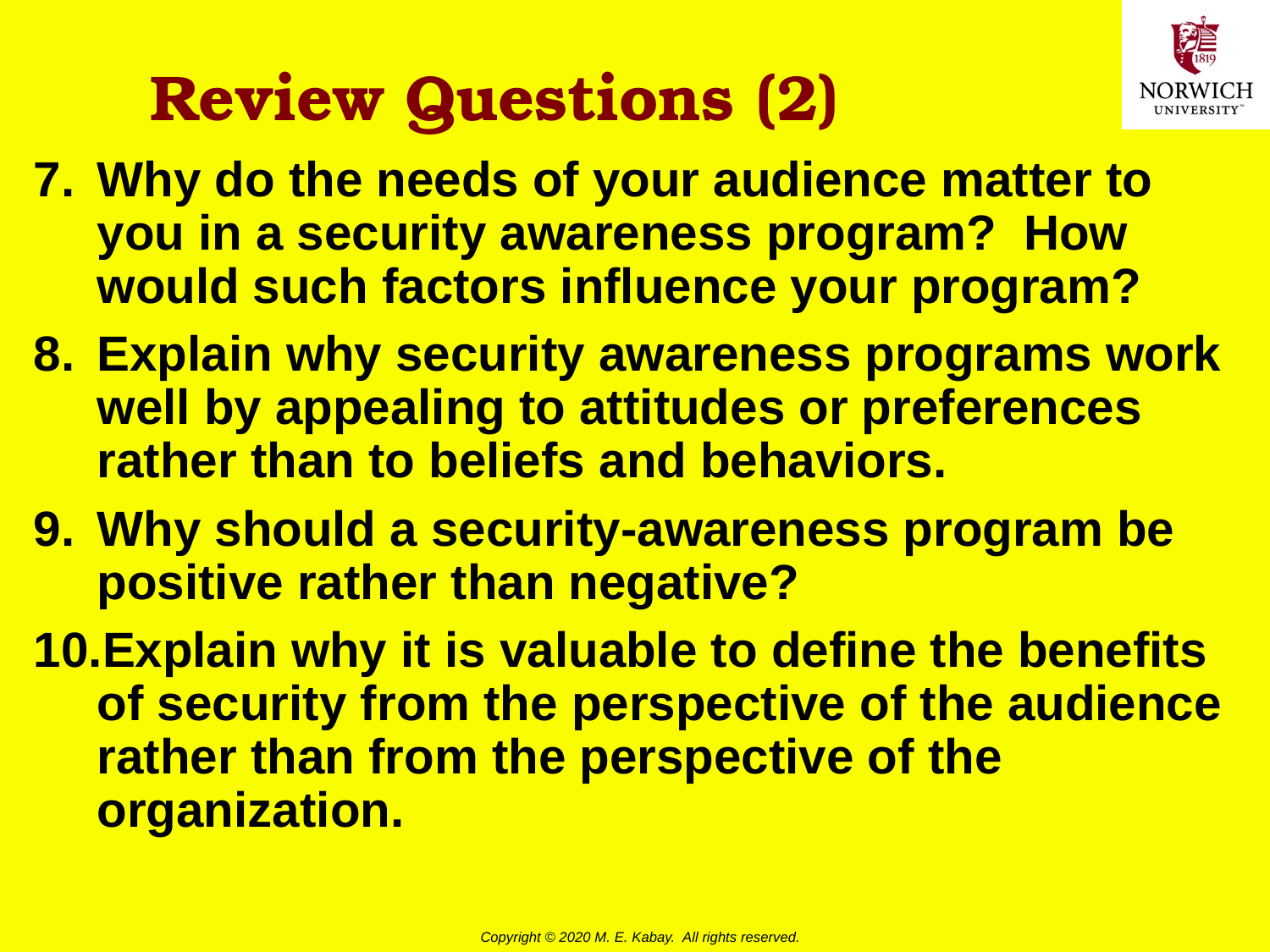

# Review Questions (2)
Why do the needs of your audience matter to you in a security awareness program?  How would such factors influence your program?
Explain why security awareness programs work well by appealing to attitudes or preferences rather than to beliefs and behaviors.
Why should a security-awareness program be positive rather than negative?
Explain why it is valuable to define the benefits of security from the perspective of the audience rather than from the perspective of the organization.